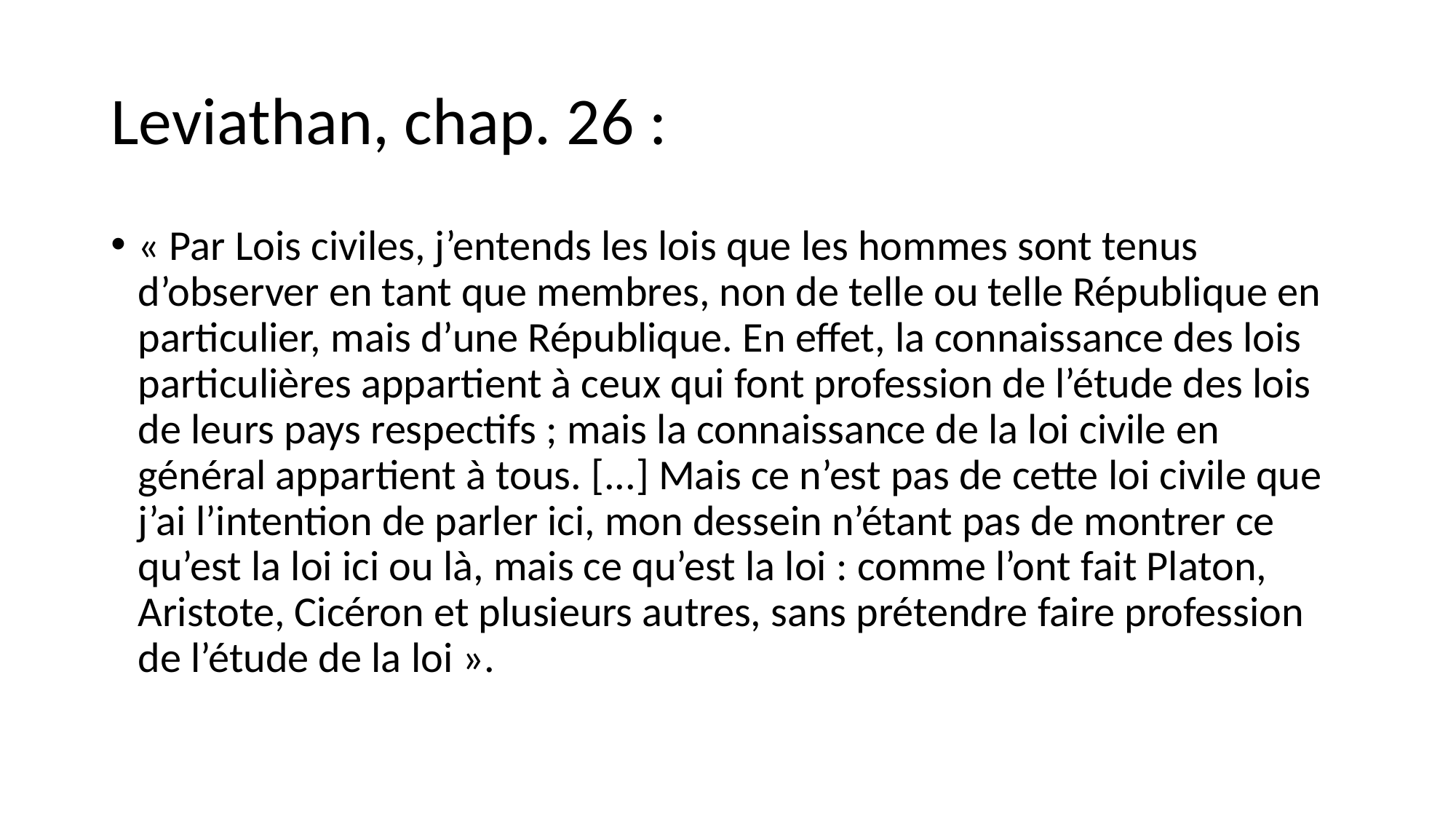

# Leviathan, chap. 26 :
« Par Lois civiles, j’entends les lois que les hommes sont tenus d’observer en tant que membres, non de telle ou telle République en particulier, mais d’une République. En effet, la connaissance des lois particulières appartient à ceux qui font profession de l’étude des lois de leurs pays respectifs ; mais la connaissance de la loi civile en général appartient à tous. [...] Mais ce n’est pas de cette loi civile que j’ai l’intention de parler ici, mon dessein n’étant pas de montrer ce qu’est la loi ici ou là, mais ce qu’est la loi : comme l’ont fait Platon, Aristote, Cicéron et plusieurs autres, sans prétendre faire profession de l’étude de la loi ».